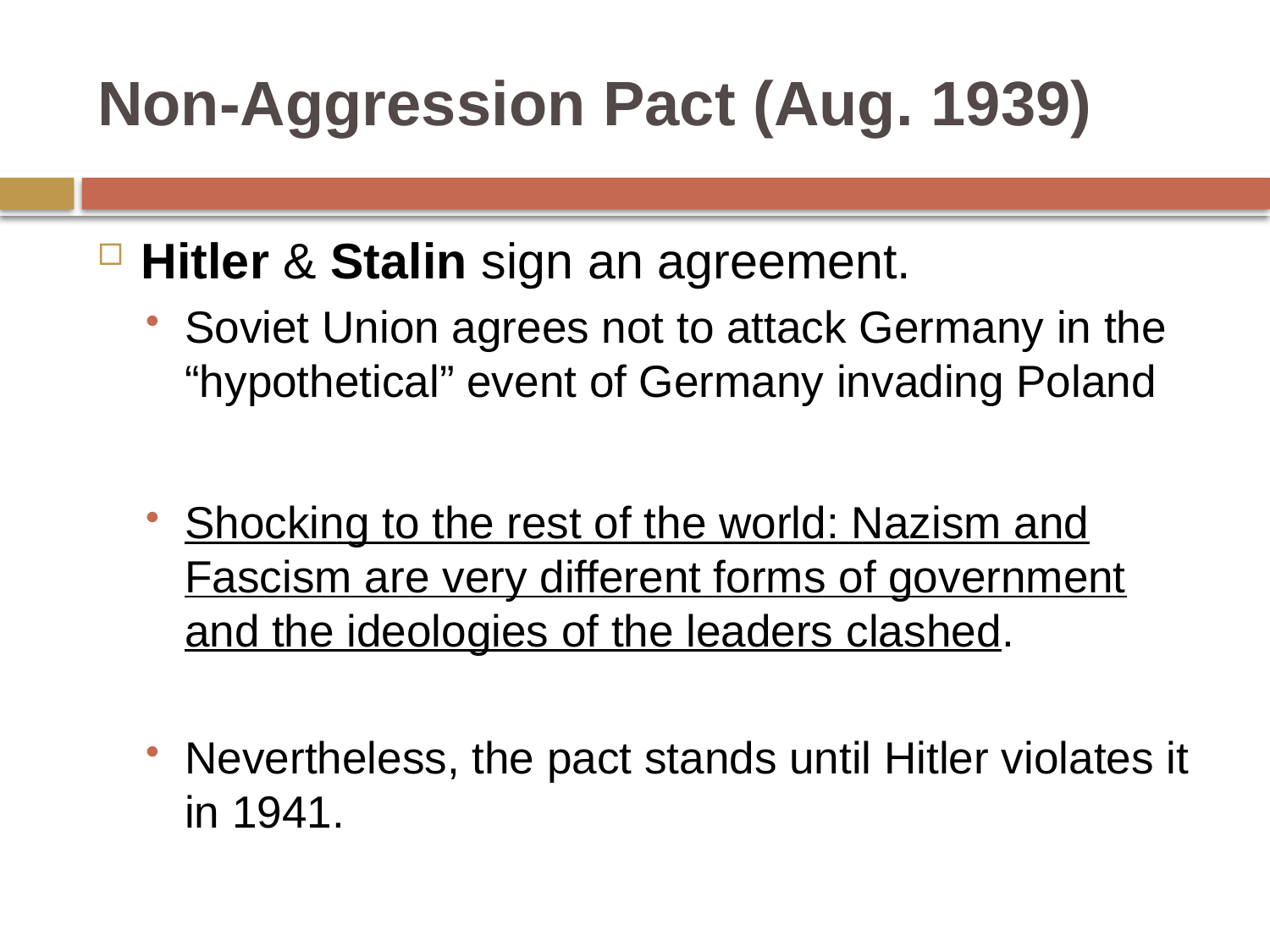

# Non-Aggression Pact (Aug. 1939)
Hitler & Stalin sign an agreement.
Soviet Union agrees not to attack Germany in the “hypothetical” event of Germany invading Poland

Shocking to the rest of the world: Nazism and Fascism are very different forms of government and the ideologies of the leaders clashed.

Nevertheless, the pact stands until Hitler violates it in 1941.